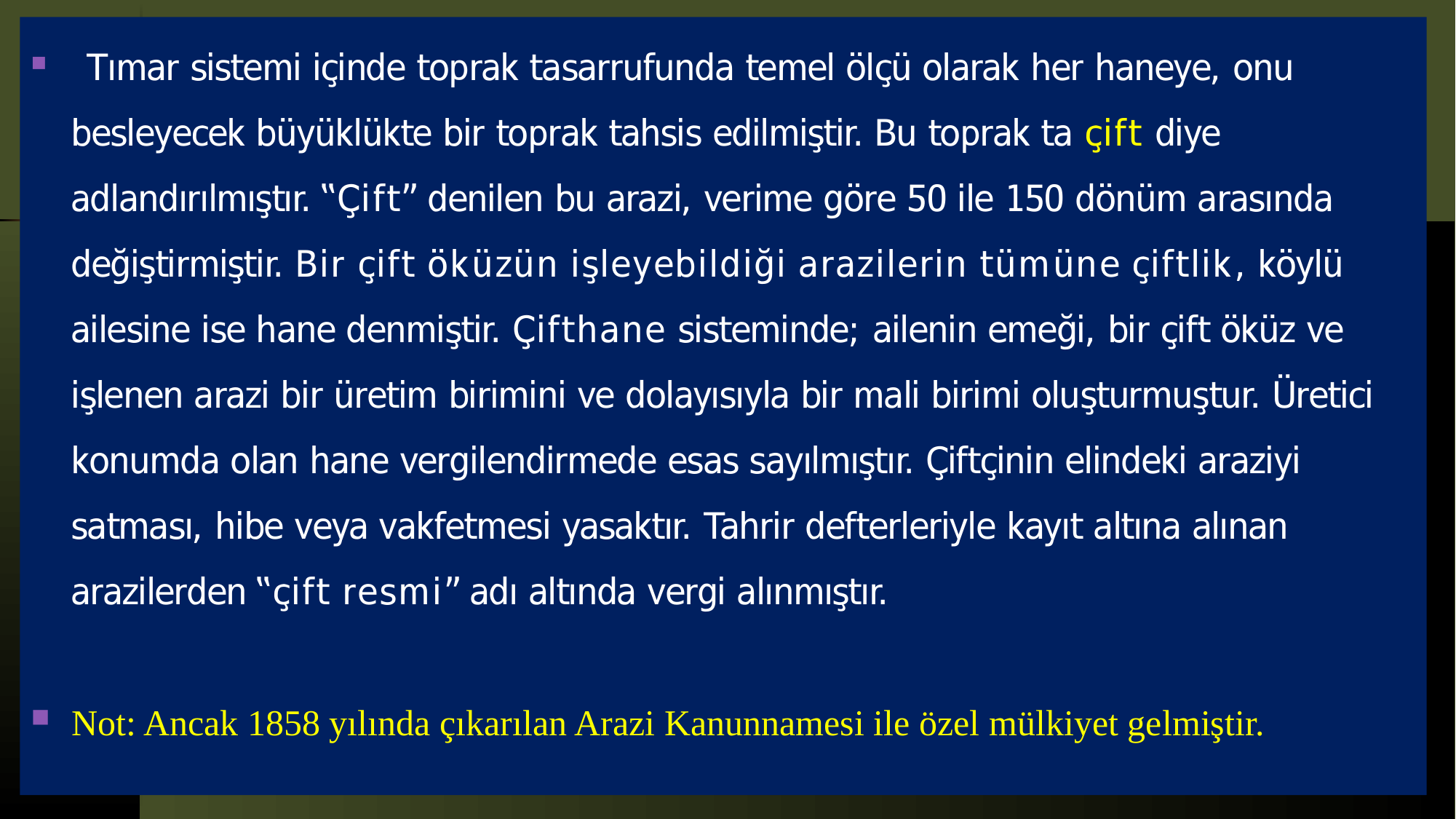

Tımar sistemi içinde toprak tasarrufunda temel ölçü olarak her haneye, onu besleyecek büyüklükte bir toprak tahsis edilmiştir. Bu toprak ta çift diye adlandırılmıştır. “Çift” denilen bu arazi, verime göre 50 ile 150 dönüm arasında değiştirmiştir. Bir çift öküzün işleyebildiği arazilerin tümüne çiftlik, köylü ailesine ise hane denmiştir. Çifthane sisteminde; ailenin emeği, bir çift öküz ve işlenen arazi bir üretim birimini ve dolayısıyla bir mali birimi oluşturmuştur. Üretici konumda olan hane vergilendirmede esas sayılmıştır. Çiftçinin elindeki araziyi satması, hibe veya vakfetmesi yasaktır. Tahrir defterleriyle kayıt altına alınan arazilerden “çift resmi” adı altında vergi alınmıştır.

Not: Ancak 1858 yılında çıkarılan Arazi Kanunnamesi ile özel mülkiyet gelmiştir.